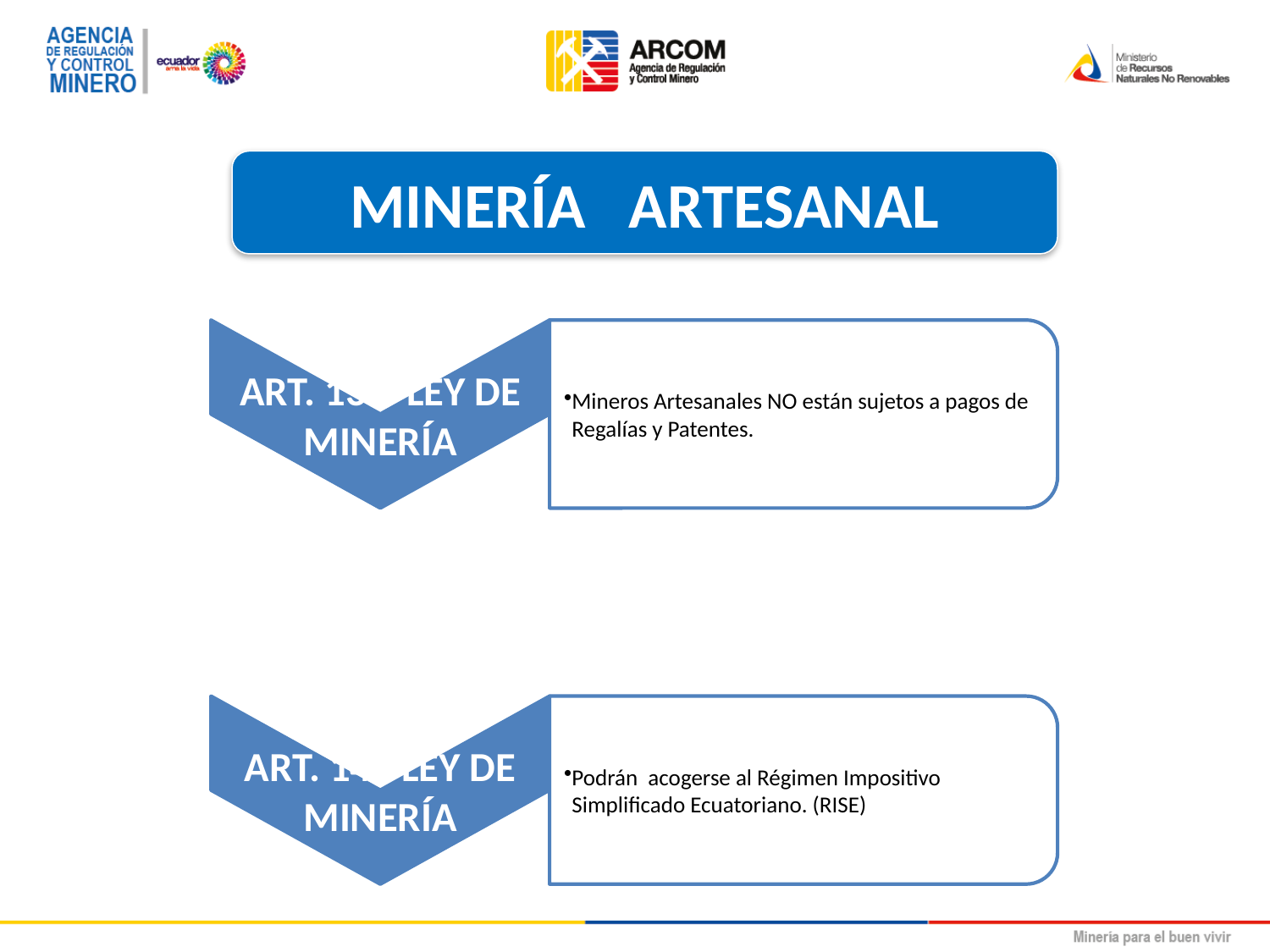

MINERÍA   ARTESANAL
ART. 134  LEY DE MINERÍA
Mineros Artesanales NO están sujetos a pagos de Regalías y Patentes.
ART. 148 LEY DE MINERÍA
Podrán  acogerse al Régimen Impositivo Simplificado Ecuatoriano. (RISE)